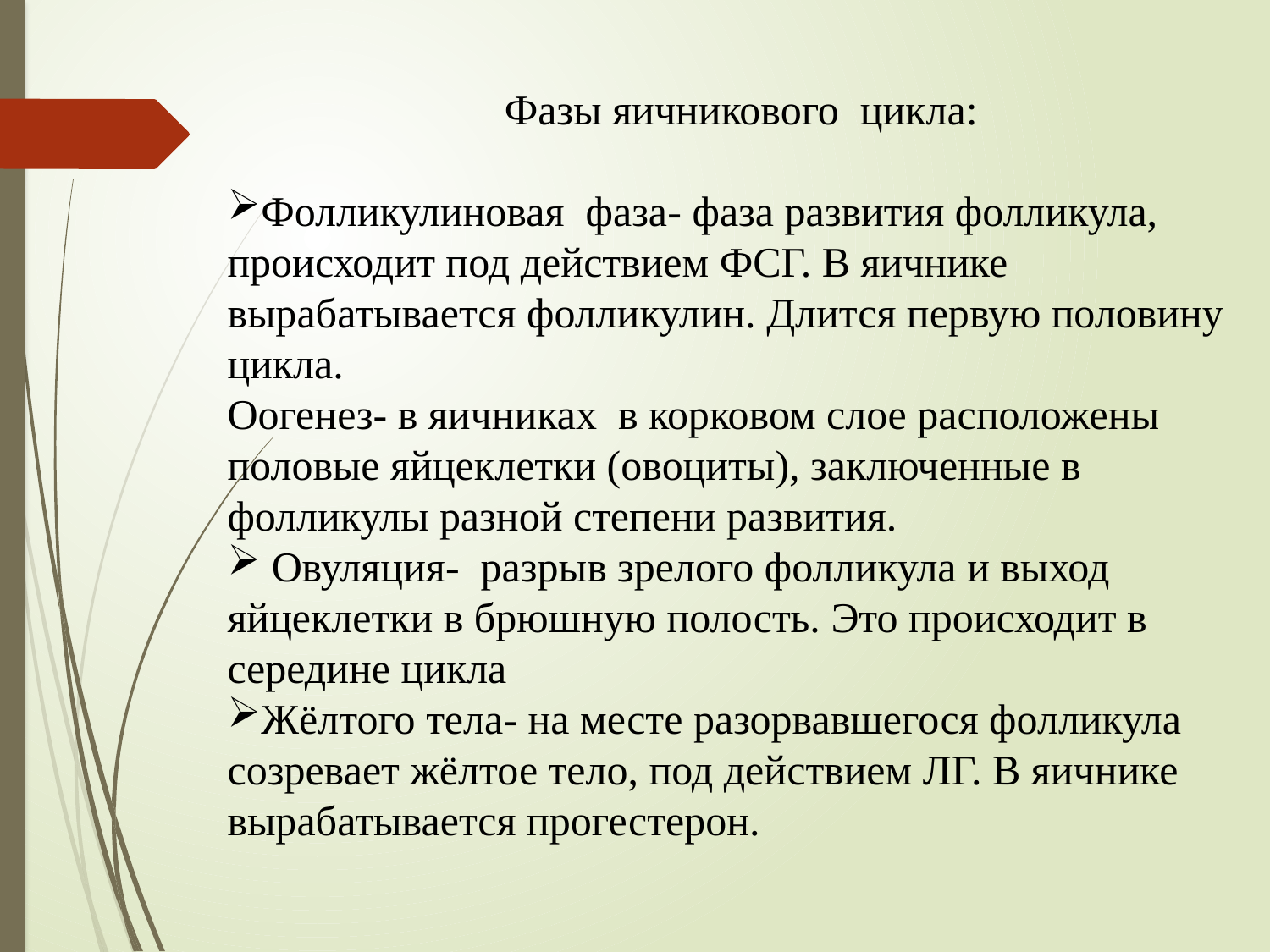

Фазы яичникового  цикла:

Фолликулиновая  фаза- фаза развития фолликула, происходит под действием ФСГ. В яичнике вырабатывается фолликулин. Длится первую половину цикла.
Оогенез- в яичниках  в корковом слое расположены половые яйцеклетки (овоциты), заключенные в фолликулы разной степени развития.
 Овуляция-  разрыв зрелого фолликула и выход яйцеклетки в брюшную полость. Это происходит в середине цикла
Жёлтого тела- на месте разорвавшегося фолликула созревает жёлтое тело, под действием ЛГ. В яичнике вырабатывается прогестерон.